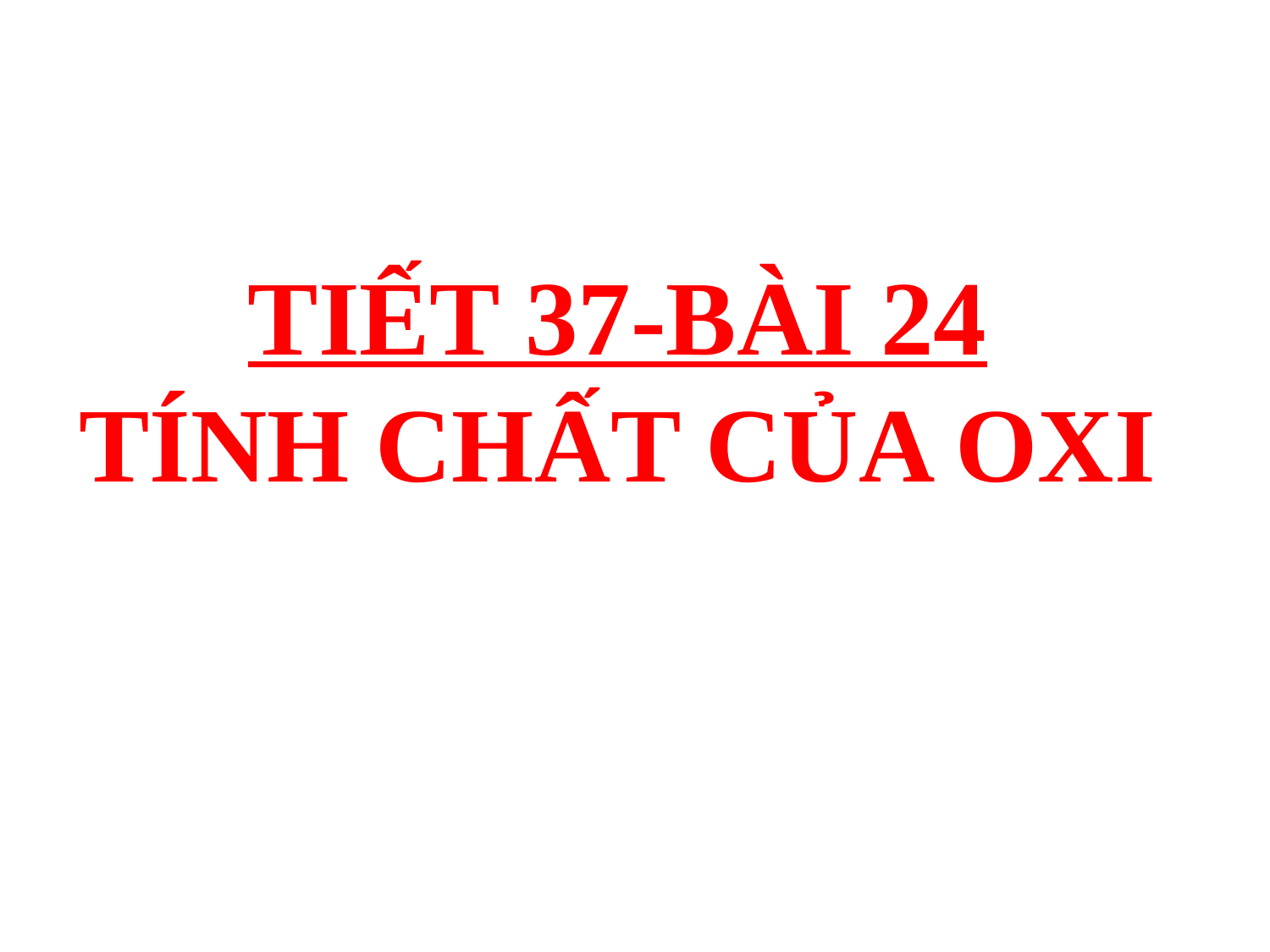

TIẾT 37-BÀI 24
 TÍNH CHẤT CỦA OXI